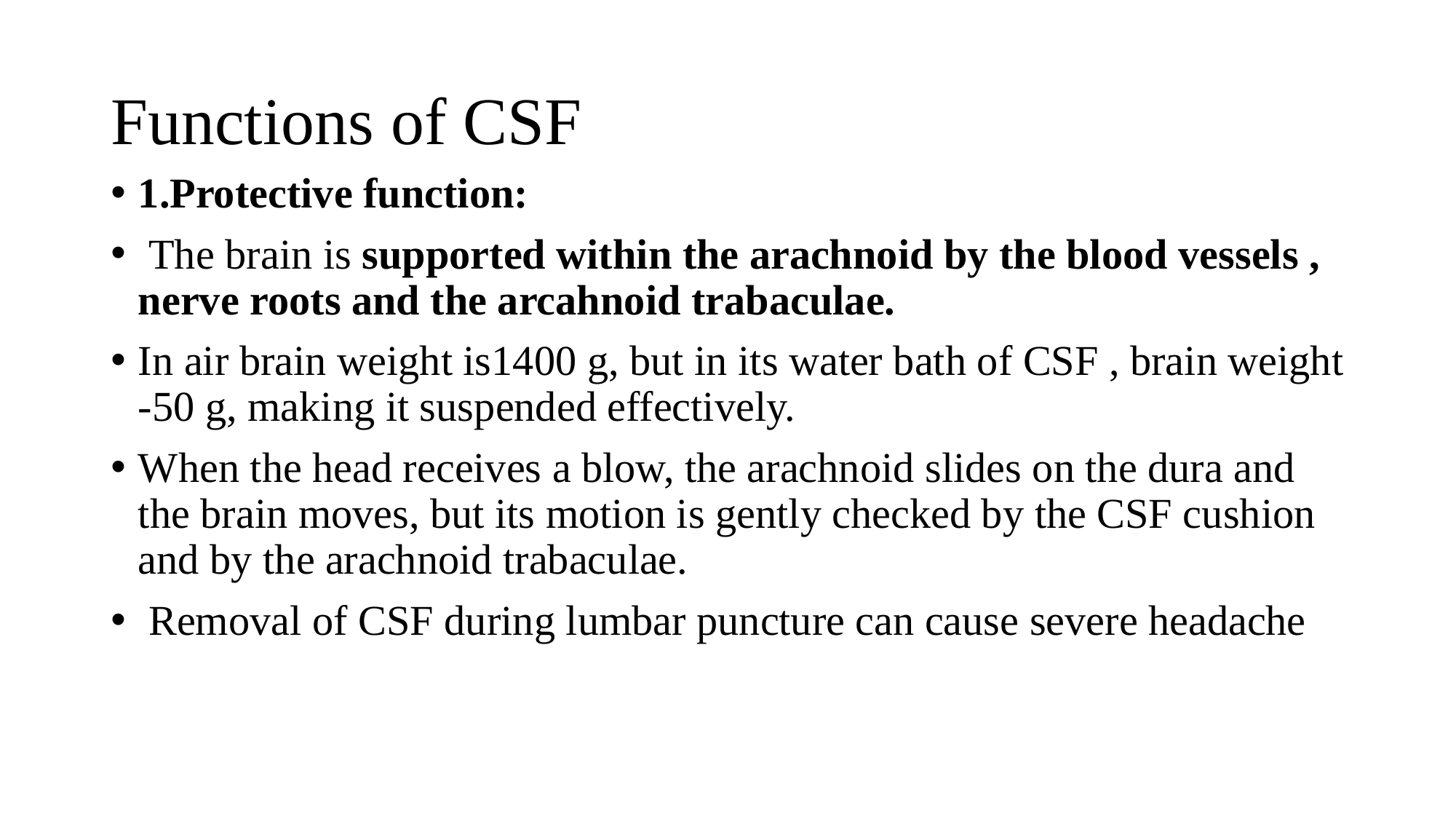

# Functions of CSF
1.Protective function:
 The brain is supported within the arachnoid by the blood vessels , nerve roots and the arcahnoid trabaculae.
In air brain weight is1400 g, but in its water bath of CSF , brain weight -50 g, making it suspended effectively.
When the head receives a blow, the arachnoid slides on the dura and the brain moves, but its motion is gently checked by the CSF cushion and by the arachnoid trabaculae.
 Removal of CSF during lumbar puncture can cause severe headache